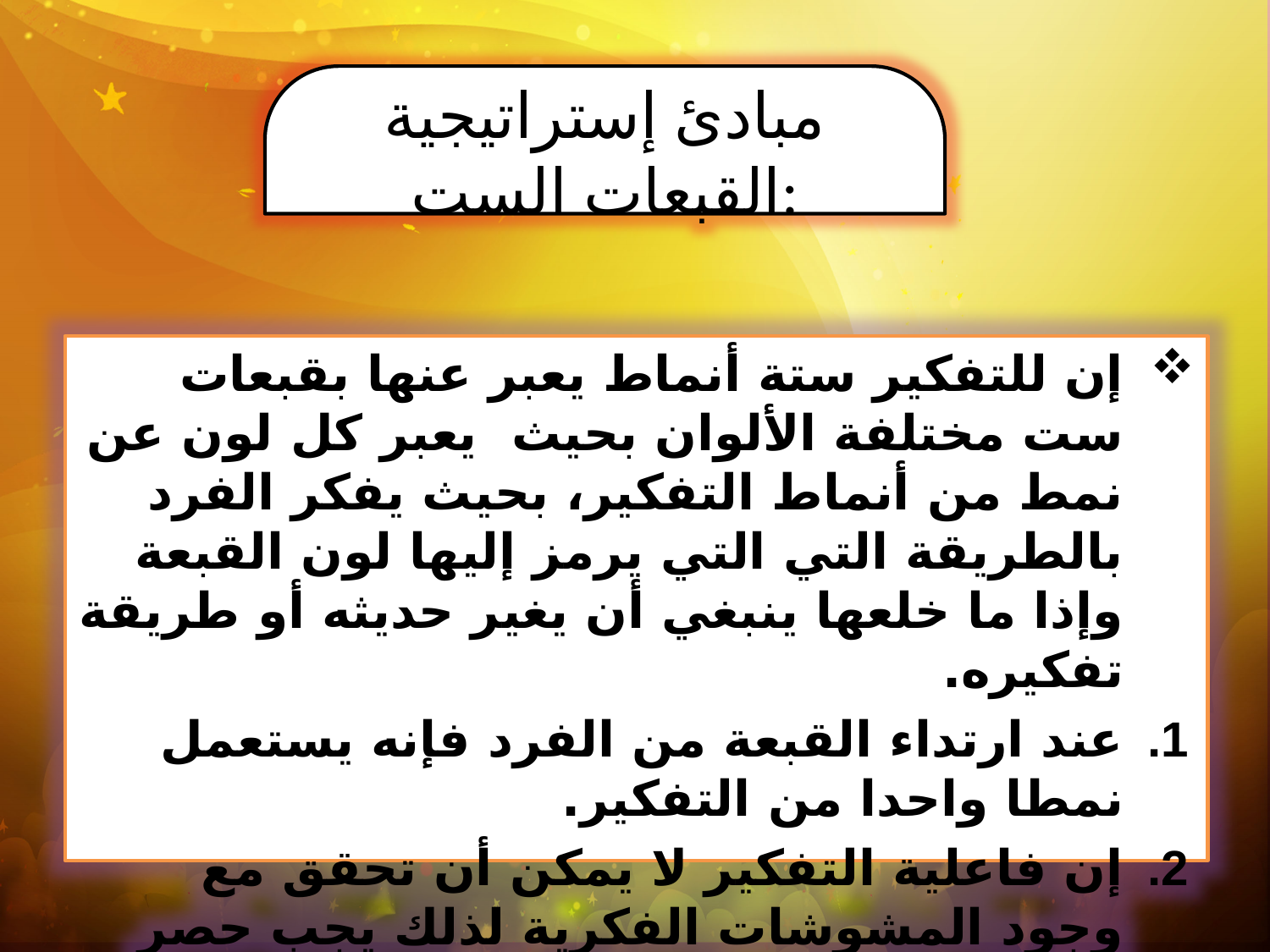

مبادئ إستراتيجية القبعات الست:
إن للتفكير ستة أنماط يعبر عنها بقبعات ست مختلفة الألوان بحيث  يعبر كل لون عن نمط من أنماط التفكير، بحيث يفكر الفرد بالطريقة التي التي يرمز إليها لون القبعة وإذا ما خلعها ينبغي أن يغير حديثه أو طريقة تفكيره.
عند ارتداء القبعة من الفرد فإنه يستعمل نمطا واحدا من التفكير.
إن فاعلية التفكير لا يمكن أن تحقق مع وجود المشوشات الفكرية لذلك يجب حصر الانتباه والتفكير في النمط المحدد.
إن القبعات الست تمثل المكونات الأساسية لخريطة التفكير.